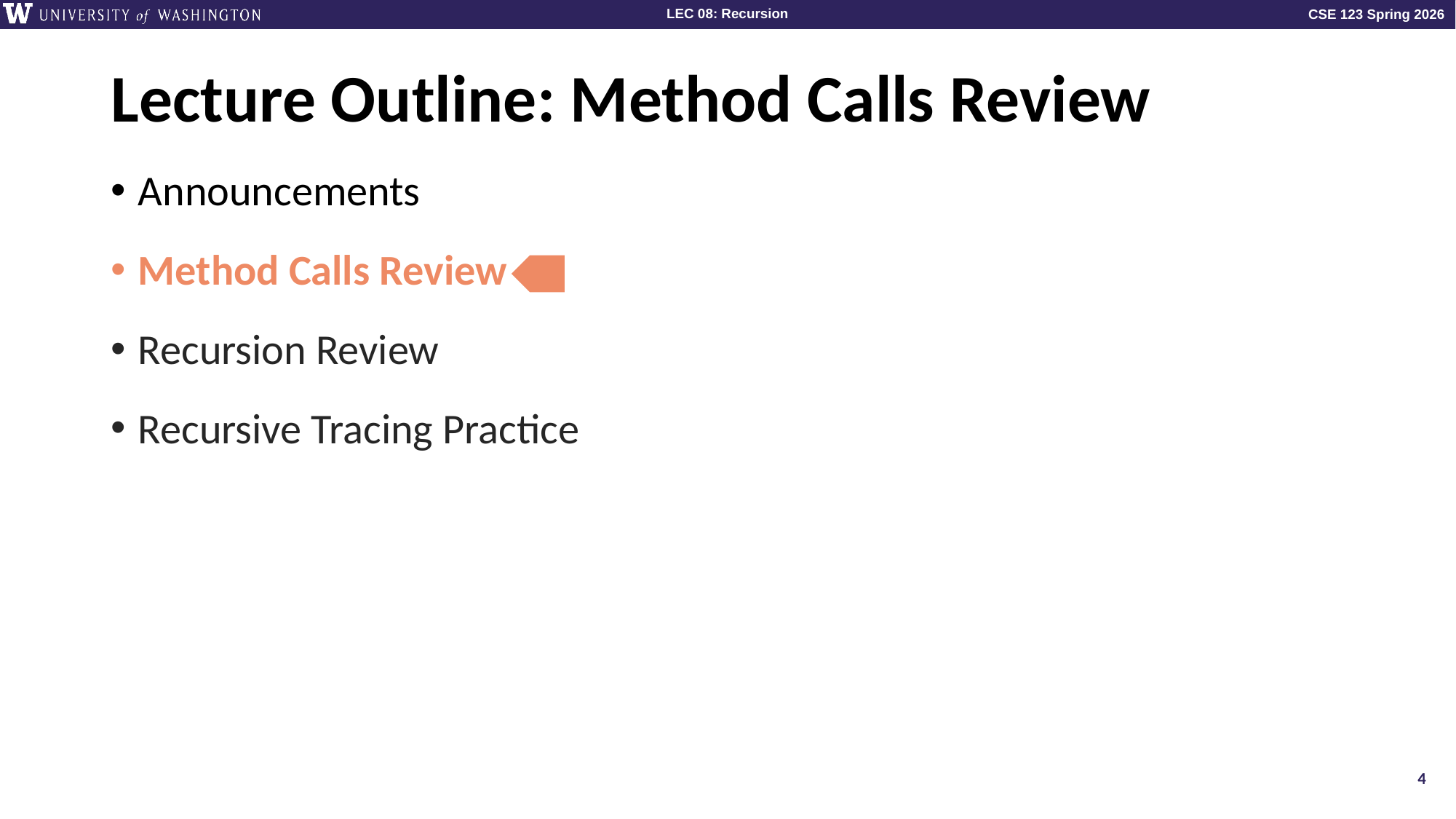

# Lecture Outline: Method Calls Review
Announcements
Method Calls Review
Recursion Review
Recursive Tracing Practice

4